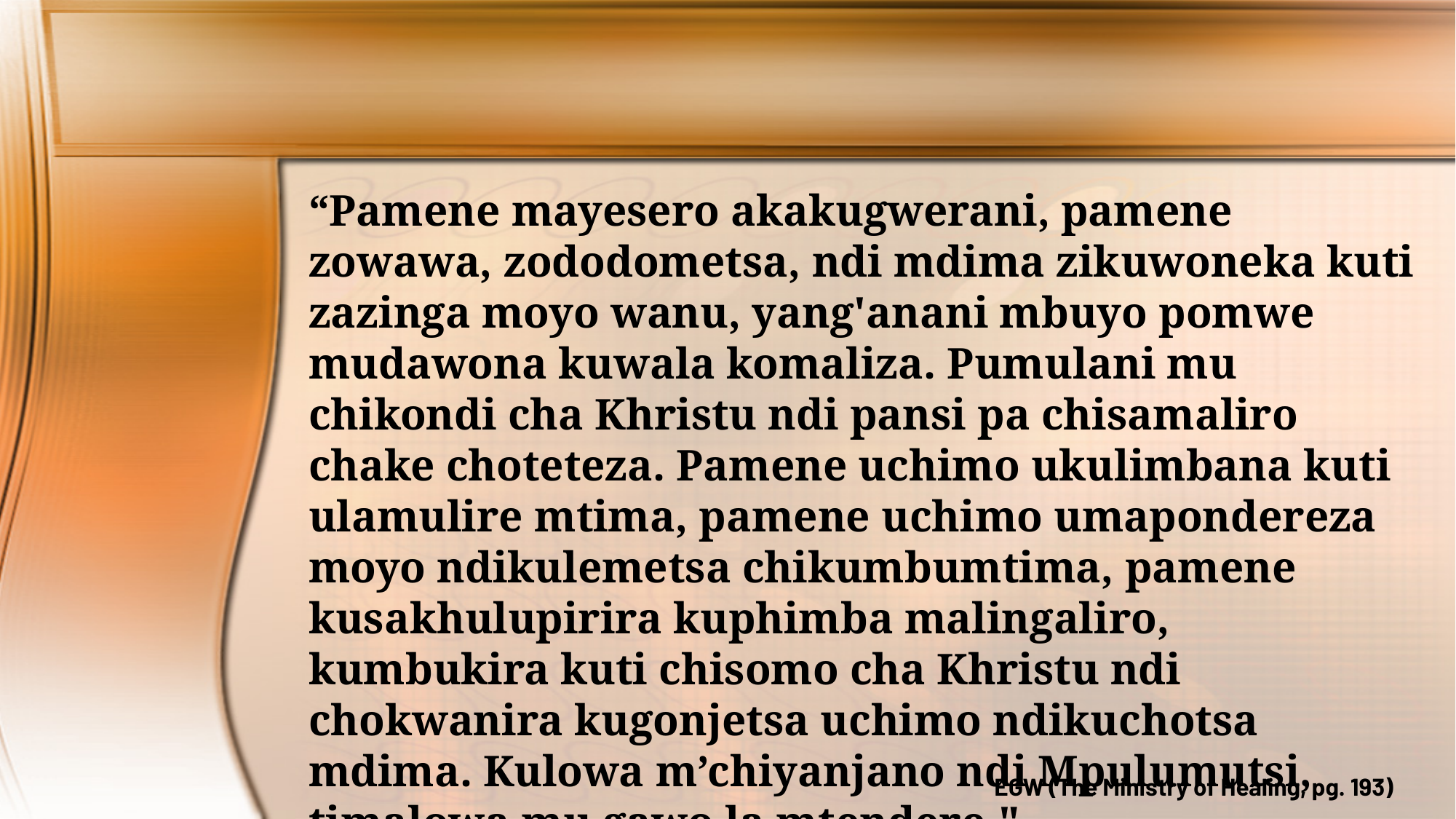

“Pamene mayesero akakugwerani, pamene zowawa, zododometsa, ndi mdima zikuwoneka kuti zazinga moyo wanu, yang'anani mbuyo pomwe mudawona kuwala komaliza. Pumulani mu chikondi cha Khristu ndi pansi pa chisamaliro chake choteteza. Pamene uchimo ukulimbana kuti ulamulire mtima, pamene uchimo umapondereza moyo ndikulemetsa chikumbumtima, pamene kusakhulupirira kuphimba malingaliro, kumbukira kuti chisomo cha Khristu ndi chokwanira kugonjetsa uchimo ndikuchotsa mdima. Kulowa m’chiyanjano ndi Mpulumutsi, timalowa mu gawo la mtendere."
EGW (The Ministry of Healing, pg. 193)